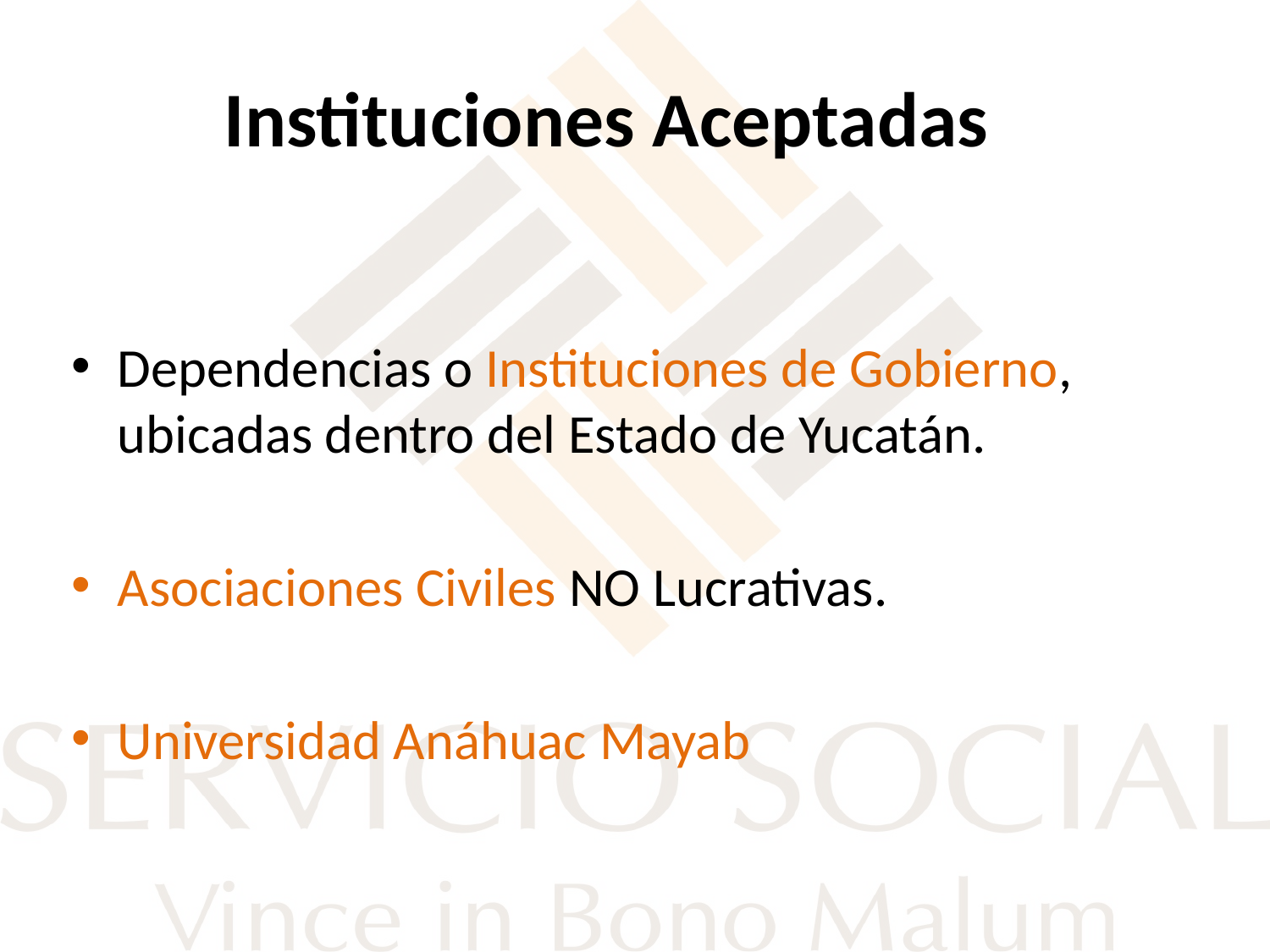

# Instituciones Aceptadas
Dependencias o Instituciones de Gobierno, ubicadas dentro del Estado de Yucatán.

Asociaciones Civiles NO Lucrativas.

Universidad Anáhuac Mayab